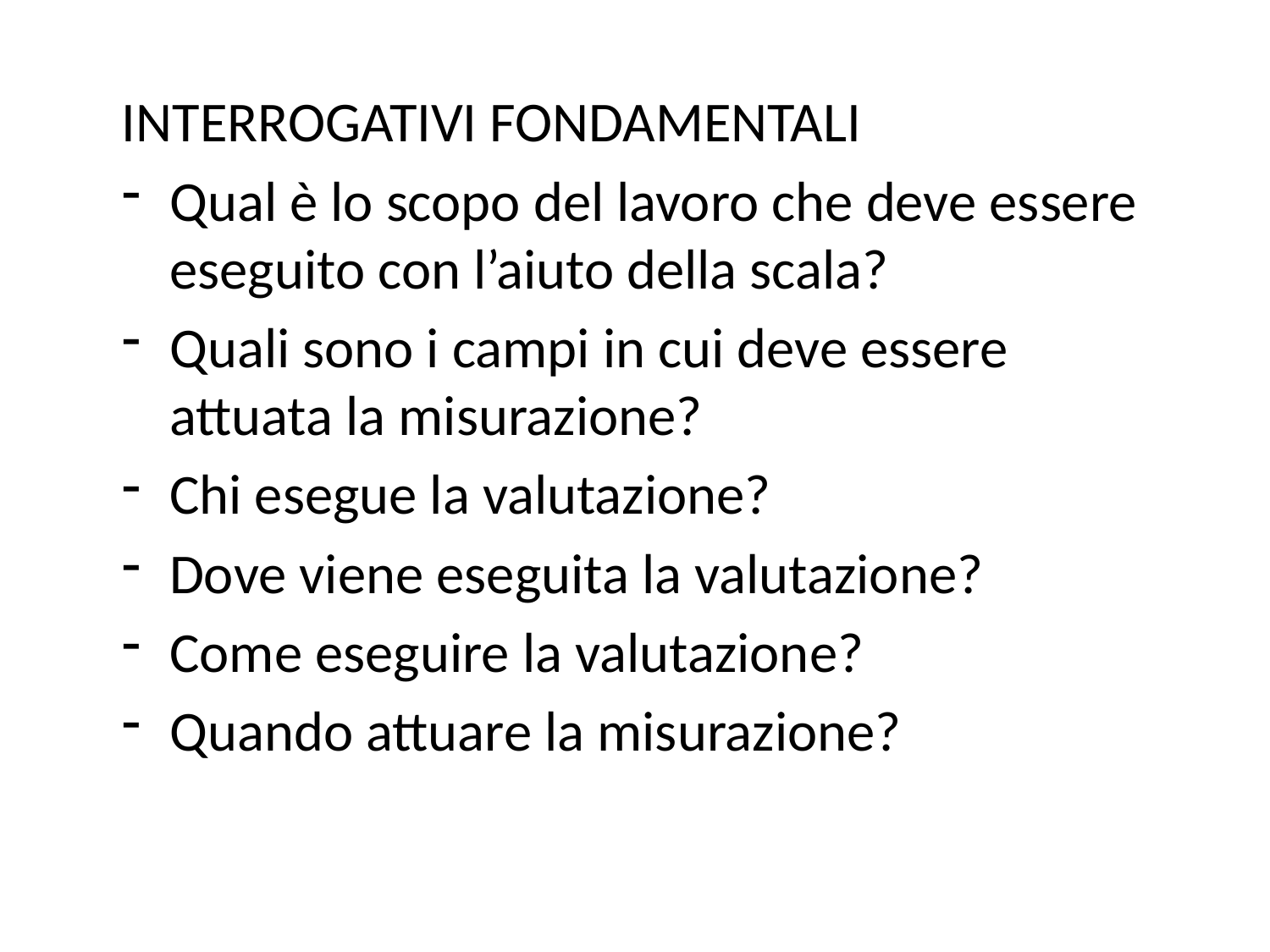

INTERROGATIVI FONDAMENTALI
Qual è lo scopo del lavoro che deve essere eseguito con l’aiuto della scala?
Quali sono i campi in cui deve essere attuata la misurazione?
Chi esegue la valutazione?
Dove viene eseguita la valutazione?
Come eseguire la valutazione?
Quando attuare la misurazione?